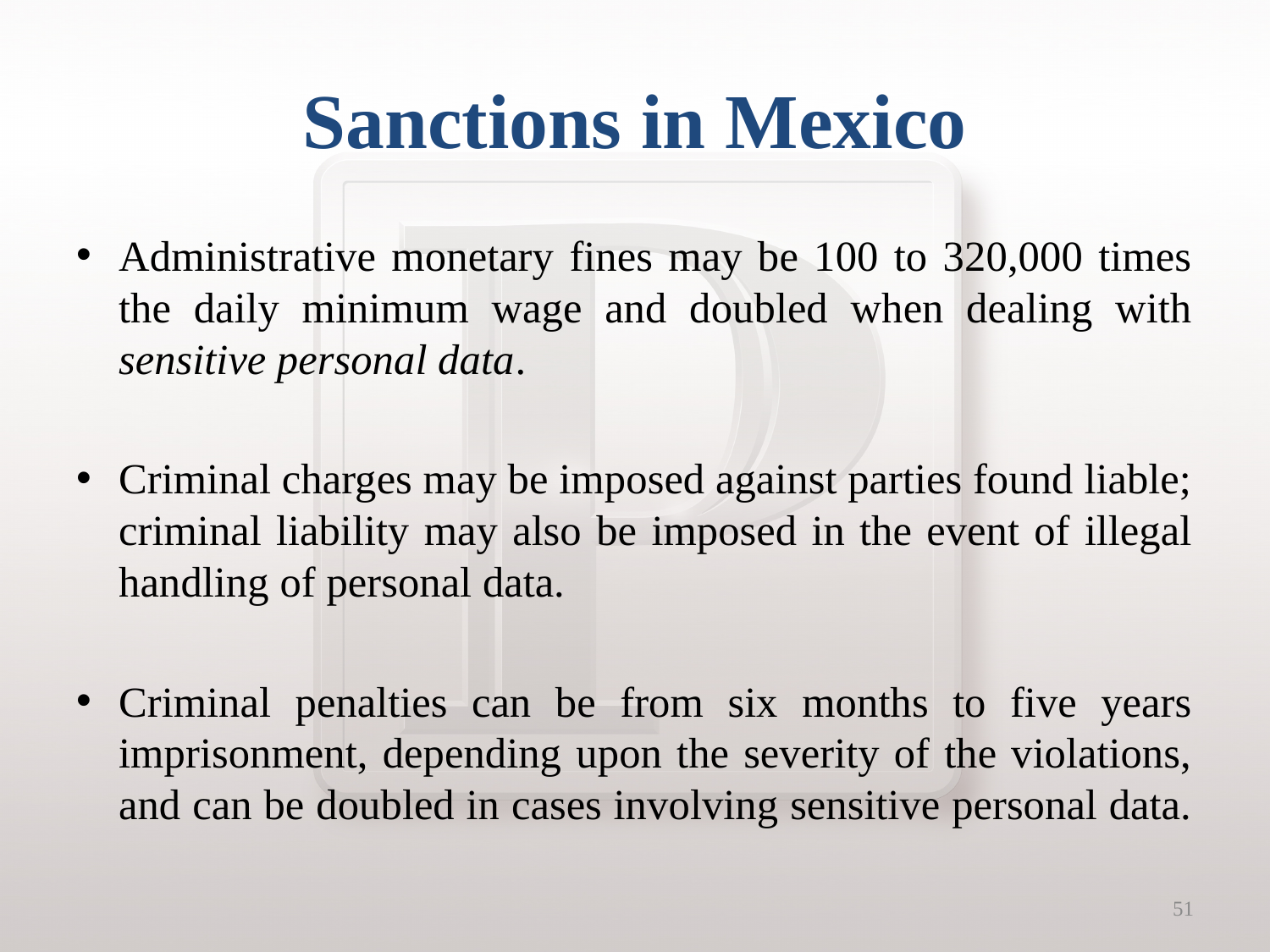

# Sanctions in Mexico
Administrative monetary fines may be 100 to 320,000 times the daily minimum wage and doubled when dealing with sensitive personal data.

Criminal charges may be imposed against parties found liable; criminal liability may also be imposed in the event of illegal handling of personal data.

Criminal penalties can be from six months to five years imprisonment, depending upon the severity of the violations, and can be doubled in cases involving sensitive personal data.
51